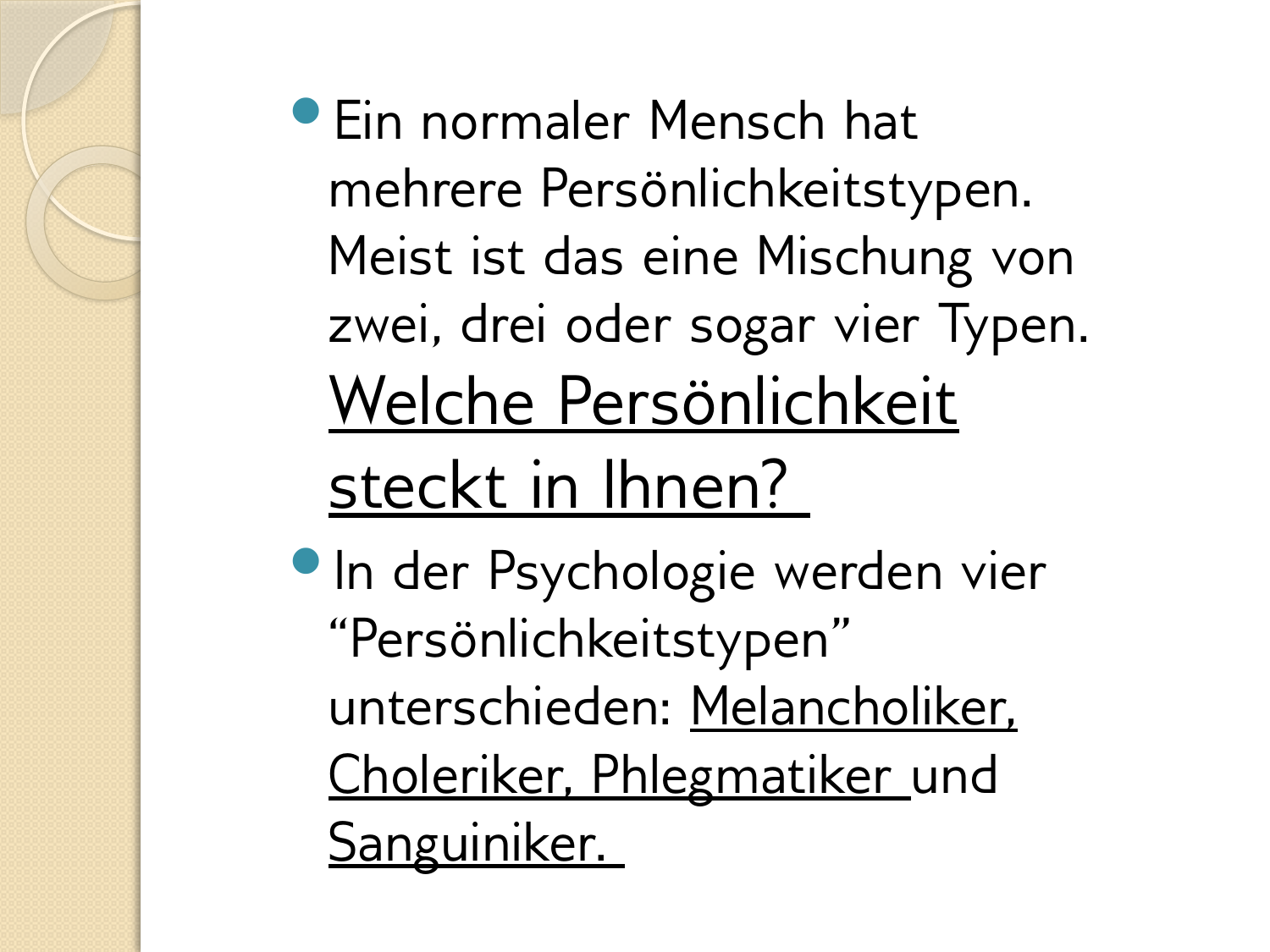

Ein normaler Mensch hat mehrere Persönlichkeitstypen. Meist ist das eine Mischung von zwei, drei oder sogar vier Typen. Welche Persönlichkeit steckt in Ihnen?
In der Psychologie werden vier “Persönlichkeitstypen” unterschieden: Melancholiker, Choleriker, Phlegmatiker und Sanguiniker.